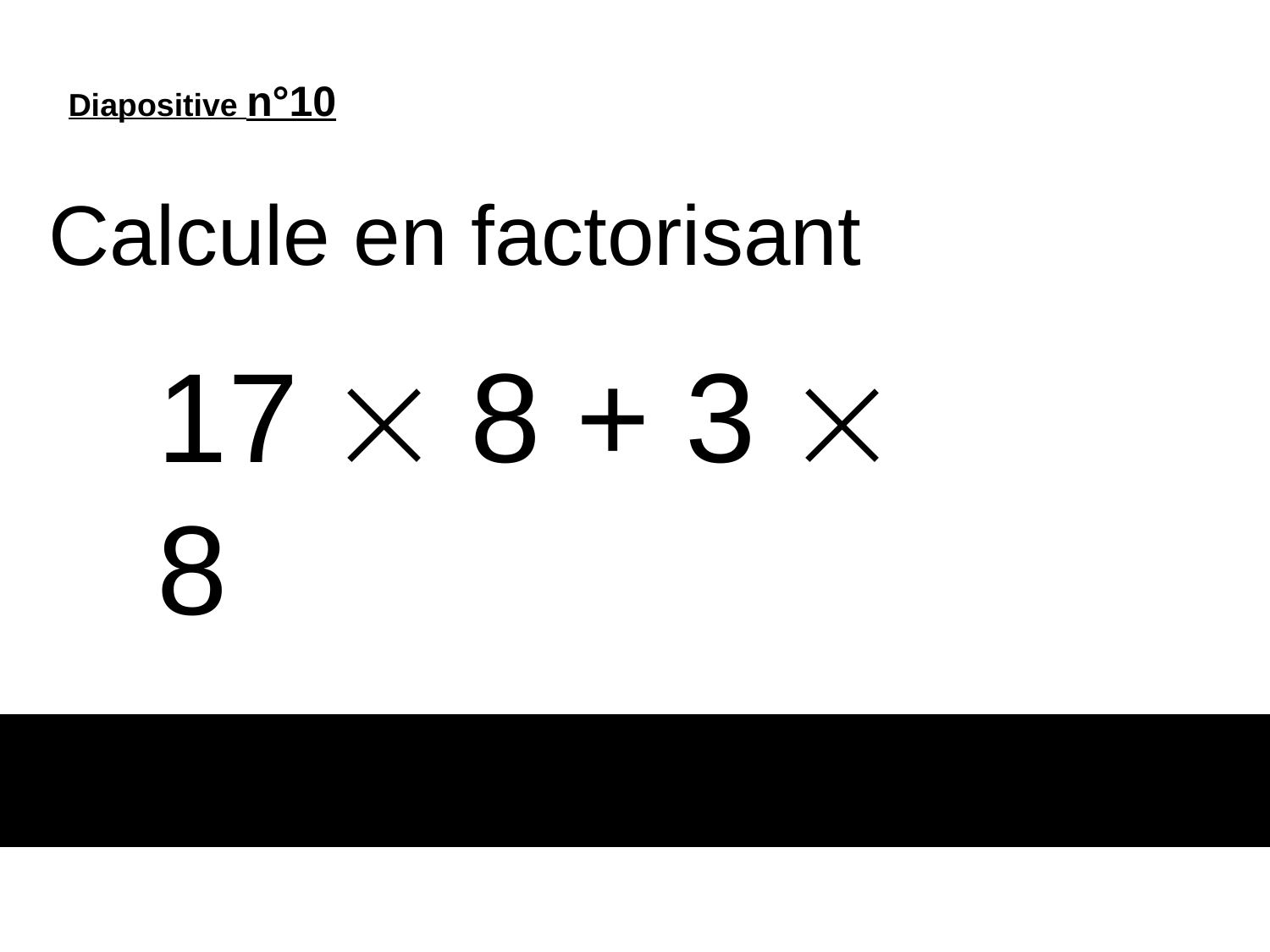

Diapositive n°10
Calcule en factorisant
17 × 8 + 3 × 8